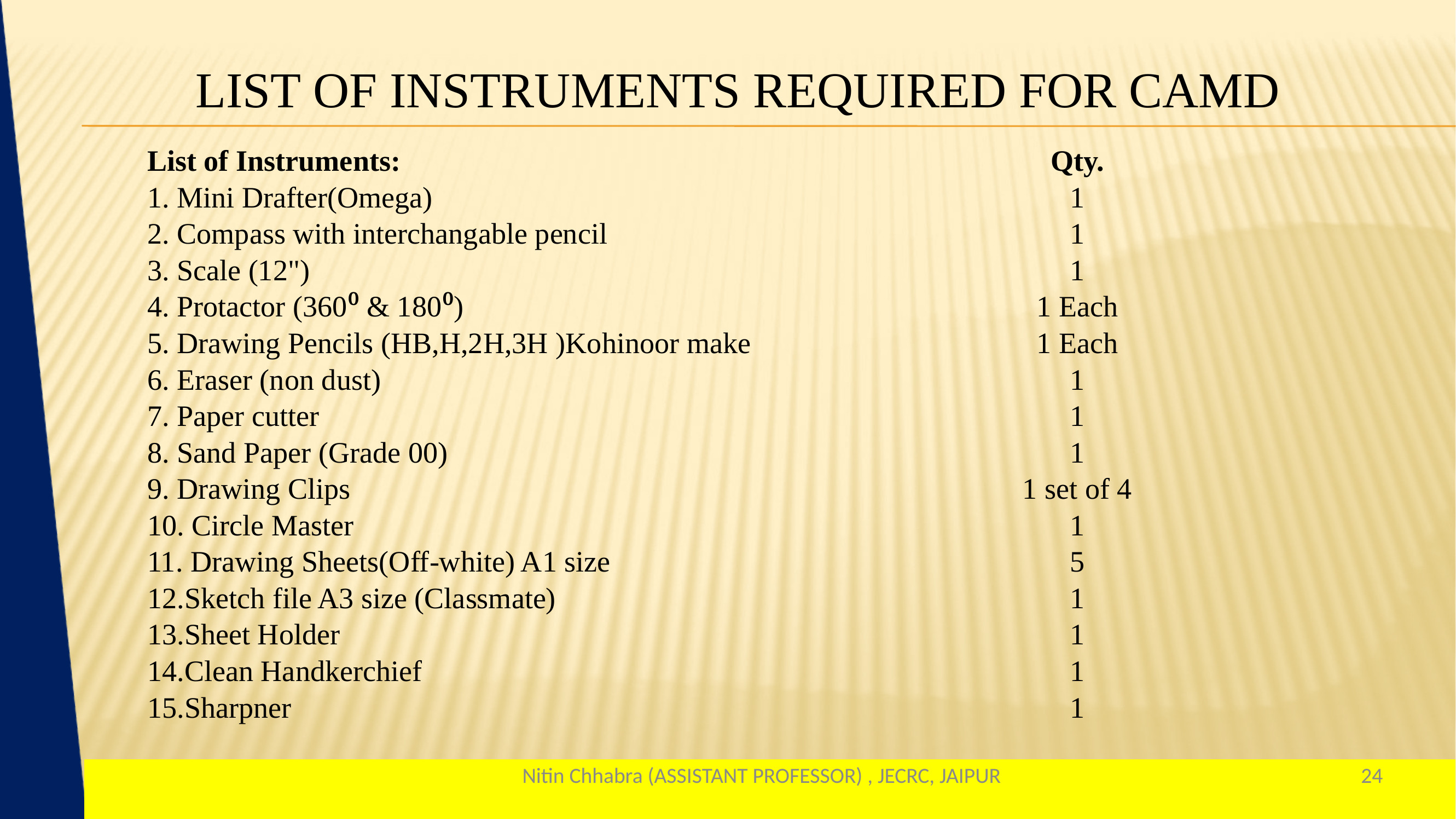

LIST OF INSTRUMENTS REQUIRED FOR CAMD
| List of Instruments: |  |  | Qty. |
| --- | --- | --- | --- |
| 1. Mini Drafter(Omega) |  |  | 1 |
| 2. Compass with interchangable pencil |  |  | 1 |
| 3. Scale (12") |  |  | 1 |
| 4. Protactor (360⁰ & 180⁰) |  |  | 1 Each |
| 5. Drawing Pencils (HB,H,2H,3H )Kohinoor make |  |  | 1 Each |
| 6. Eraser (non dust) |  |  | 1 |
| 7. Paper cutter |  |  | 1 |
| 8. Sand Paper (Grade 00) |  |  | 1 |
| 9. Drawing Clips |  |  | 1 set of 4 |
| 10. Circle Master |  |  | 1 |
| 11. Drawing Sheets(Off-white) A1 size |  |  | 5 |
| 12.Sketch file A3 size (Classmate) |  |  | 1 |
| 13.Sheet Holder |  |  | 1 |
| 14.Clean Handkerchief |  |  | 1 |
| 15.Sharpner |  |  | 1 |
Nitin Chhabra (ASSISTANT PROFESSOR) , JECRC, JAIPUR
24
1